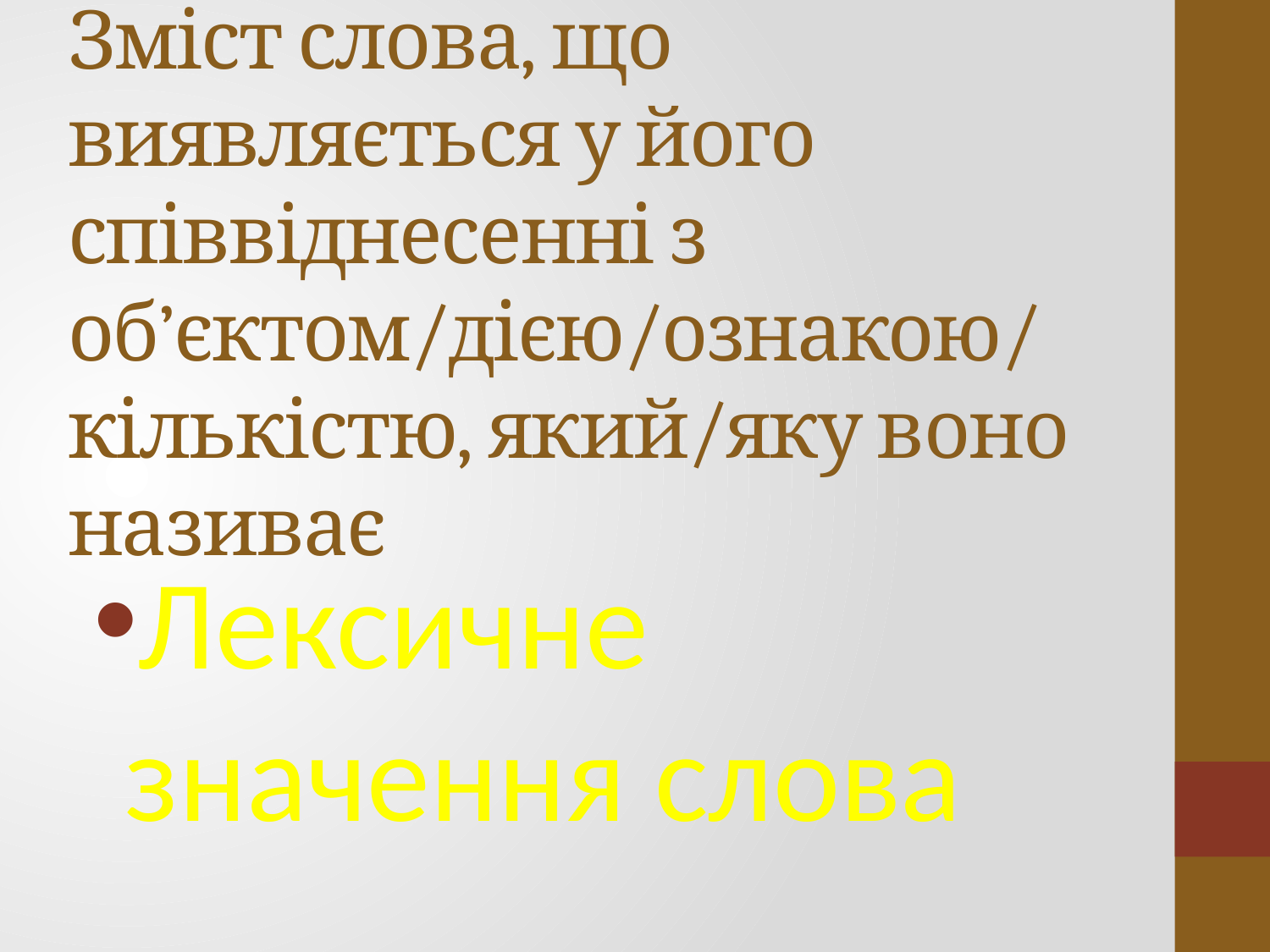

# Зміст слова, що виявляється у його співвіднесенні з об’єктом/дією/ознакою/ кількістю, який/яку воно називає
Лексичне значення слова